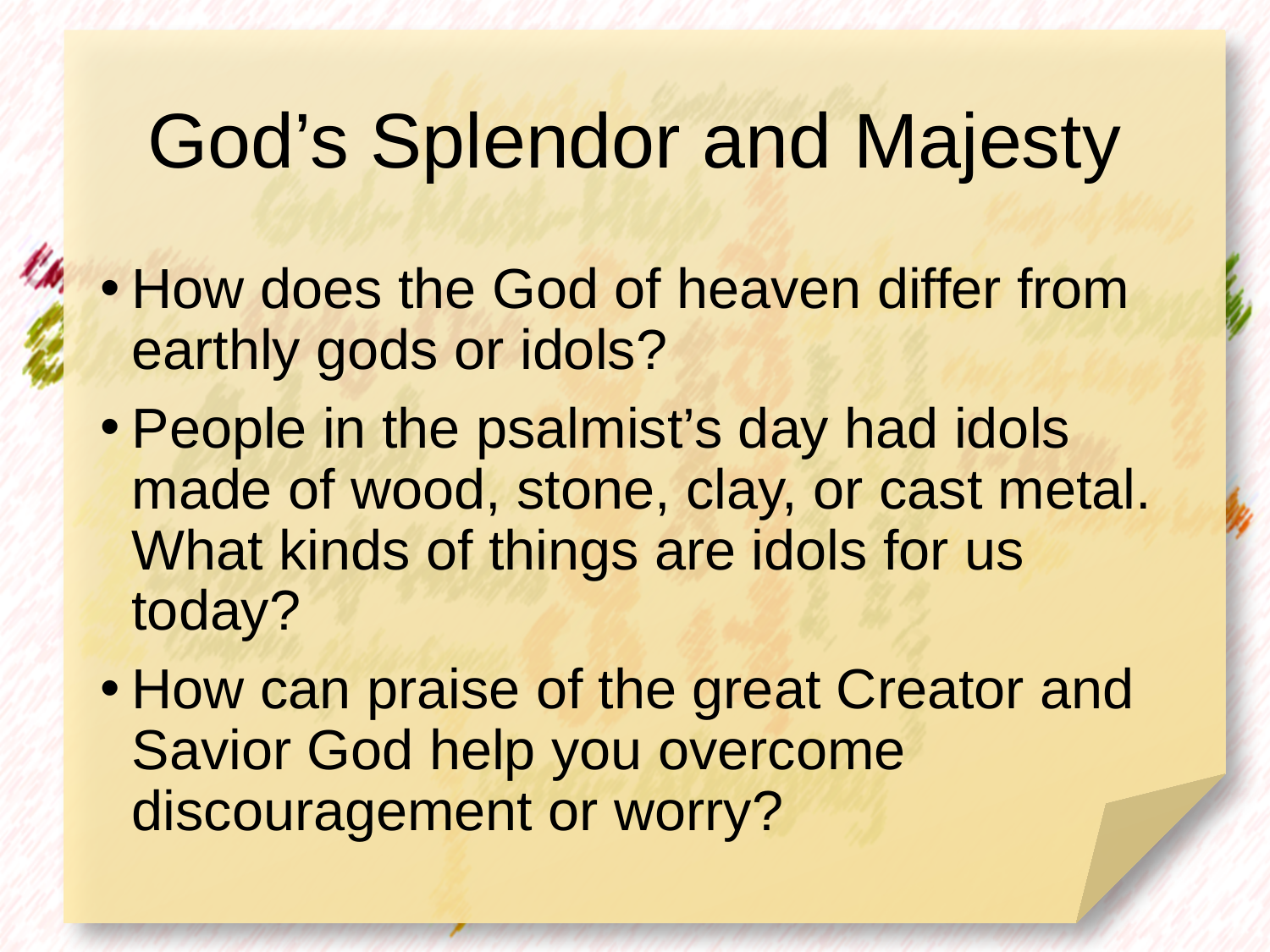

# God’s Splendor and Majesty
How does the God of heaven differ from earthly gods or idols?
People in the psalmist’s day had idols made of wood, stone, clay, or cast metal.  What kinds of things are idols for us today?
How can praise of the great Creator and Savior God help you overcome discouragement or worry?